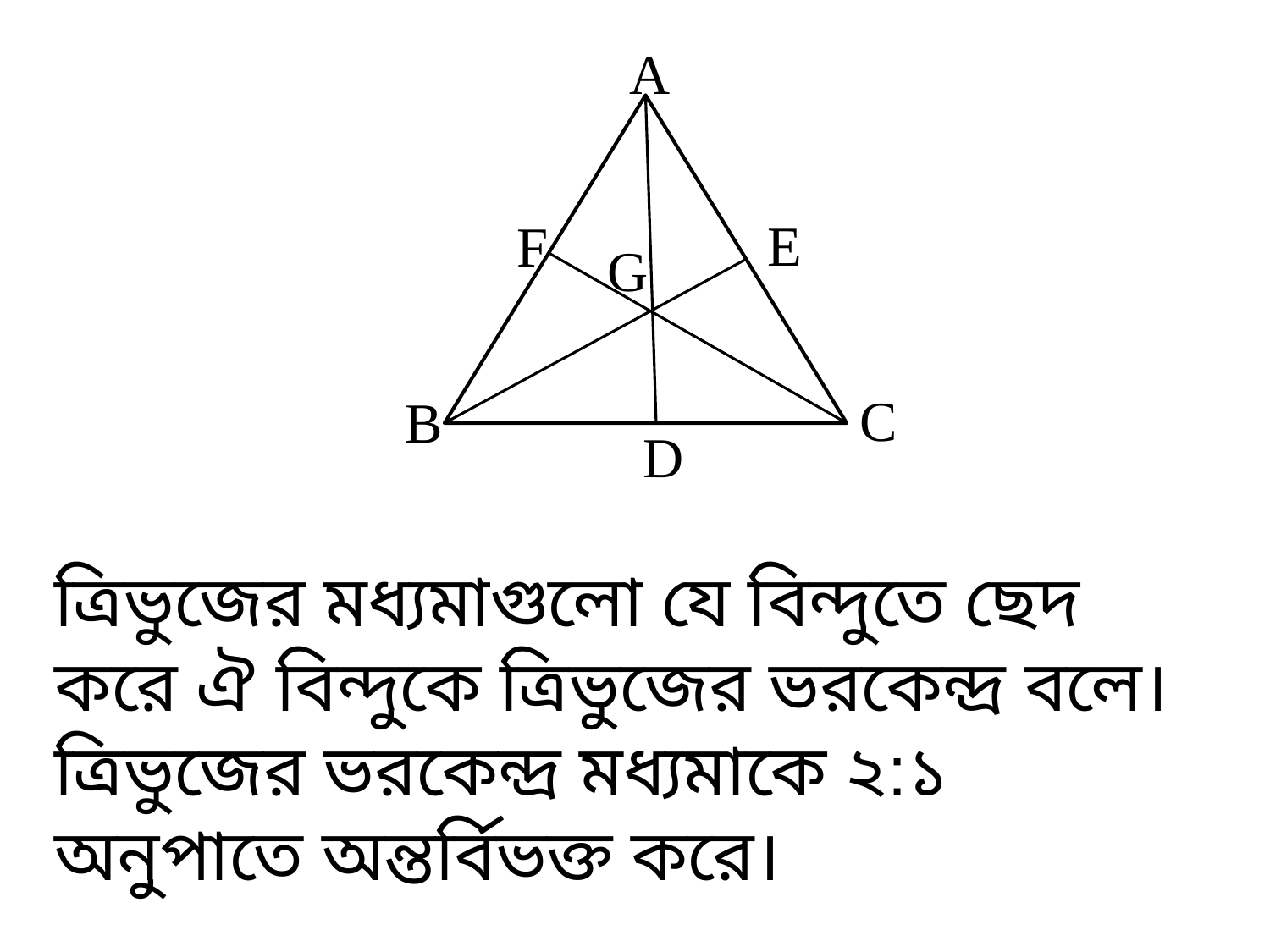

A

E
F
G
C
B
D
ত্রিভুজের মধ্যমাগুলো যে বিন্দুতে ছেদ করে ঐ বিন্দুকে ত্রিভুজের ভরকেন্দ্র বলে। ত্রিভুজের ভরকেন্দ্র মধ্যমাকে ২:১ অনুপাতে অন্তর্বিভক্ত করে।